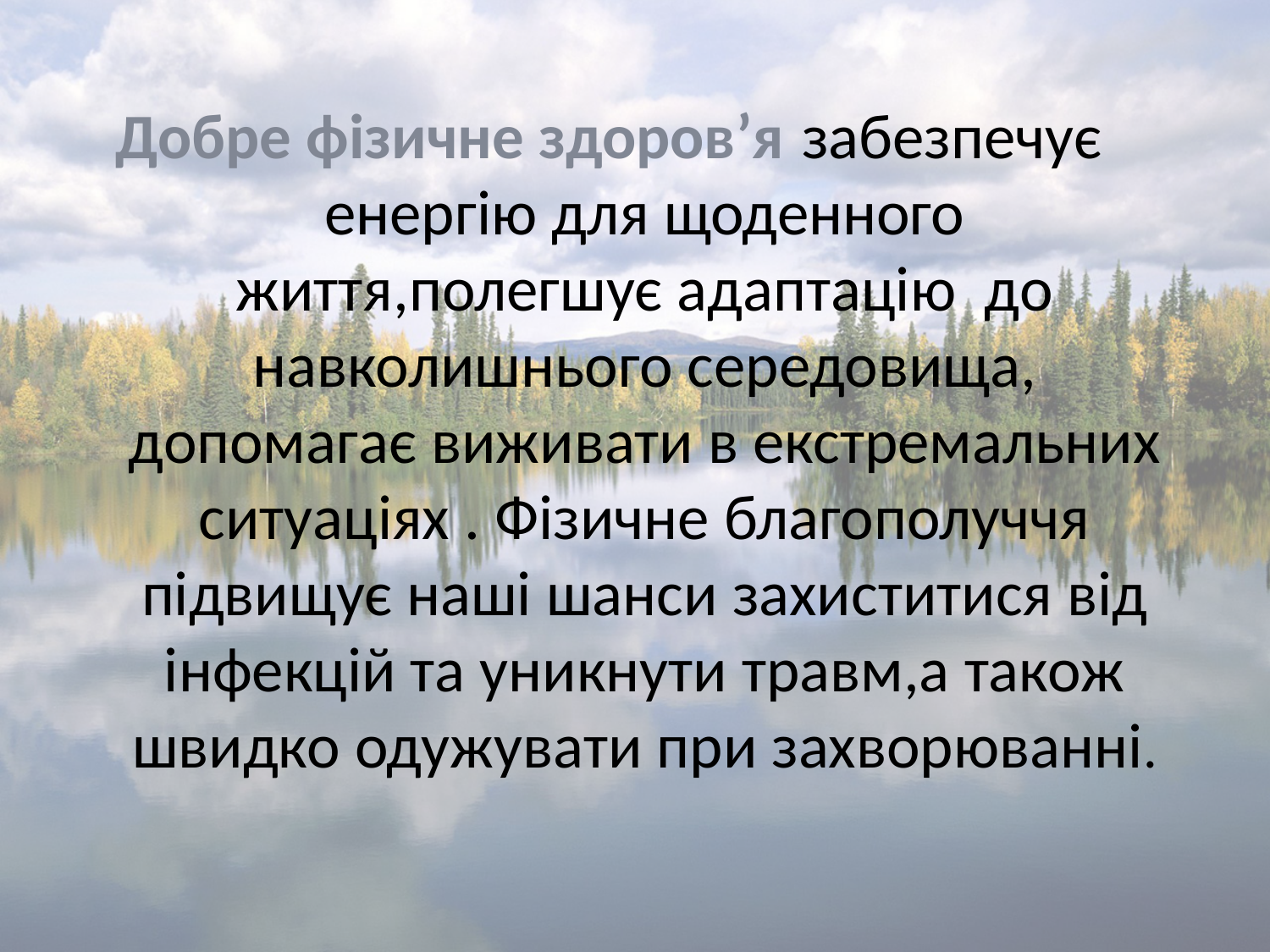

забезпечує енергію для щоденного життя,полегшує адаптацію  до навколишнього середовища, допомагає виживати в екстремальних ситуаціях . Фізичне благополуччя підвищує наші шанси захиститися від інфекцій та уникнути травм,а також швидко одужувати при захворюванні.
Добре фізичне здоров’я